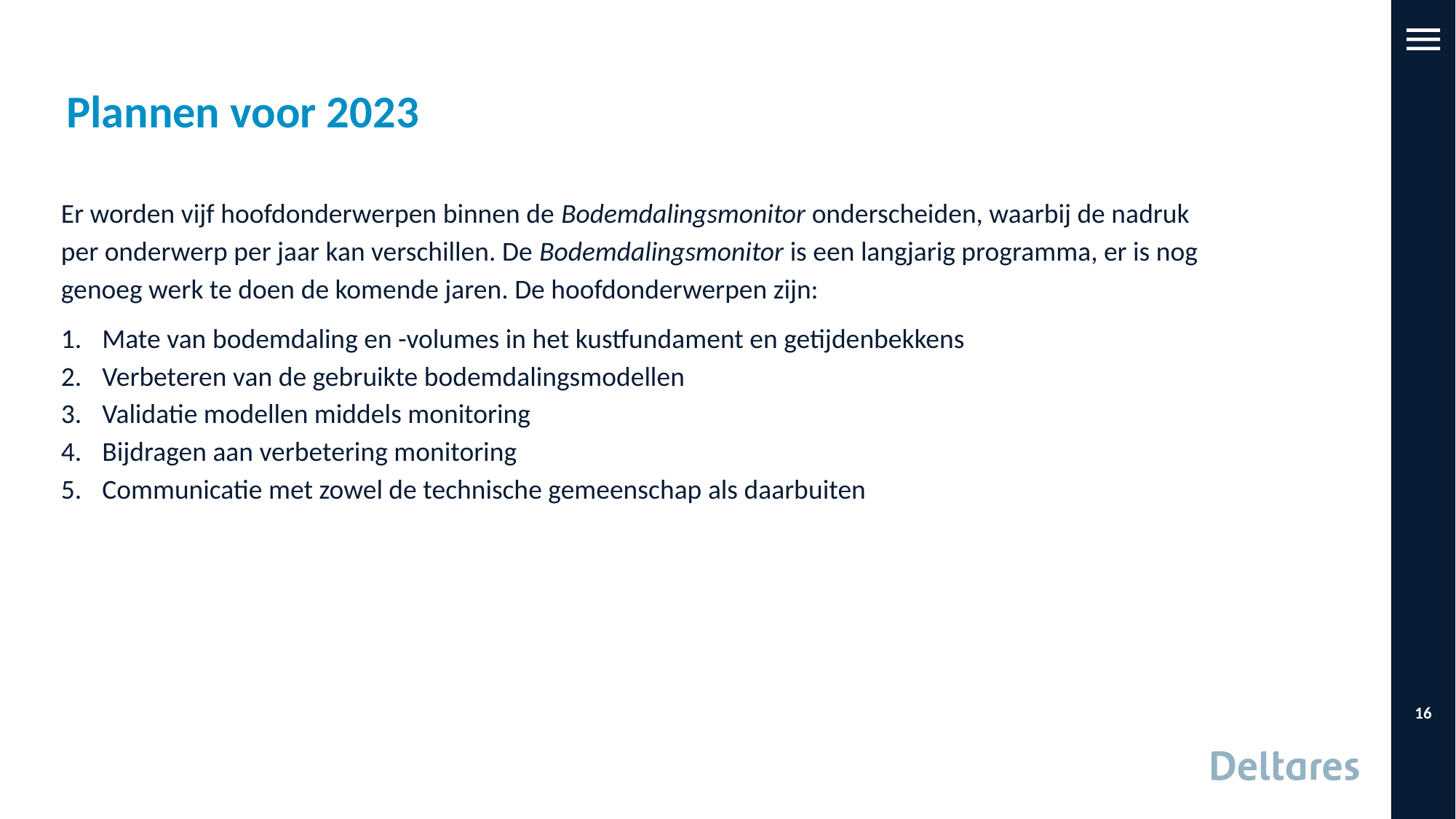

# Plannen voor 2023

Er worden vijf hoofdonderwerpen binnen de Bodemdalingsmonitor onderscheiden, waarbij de nadruk per onderwerp per jaar kan verschillen. De Bodemdalingsmonitor is een langjarig programma, er is nog genoeg werk te doen de komende jaren. De hoofdonderwerpen zijn:
Mate van bodemdaling en -volumes in het kustfundament en getijdenbekkens
Verbeteren van de gebruikte bodemdalingsmodellen
Validatie modellen middels monitoring
Bijdragen aan verbetering monitoring
Communicatie met zowel de technische gemeenschap als daarbuiten
16
10-1-2023